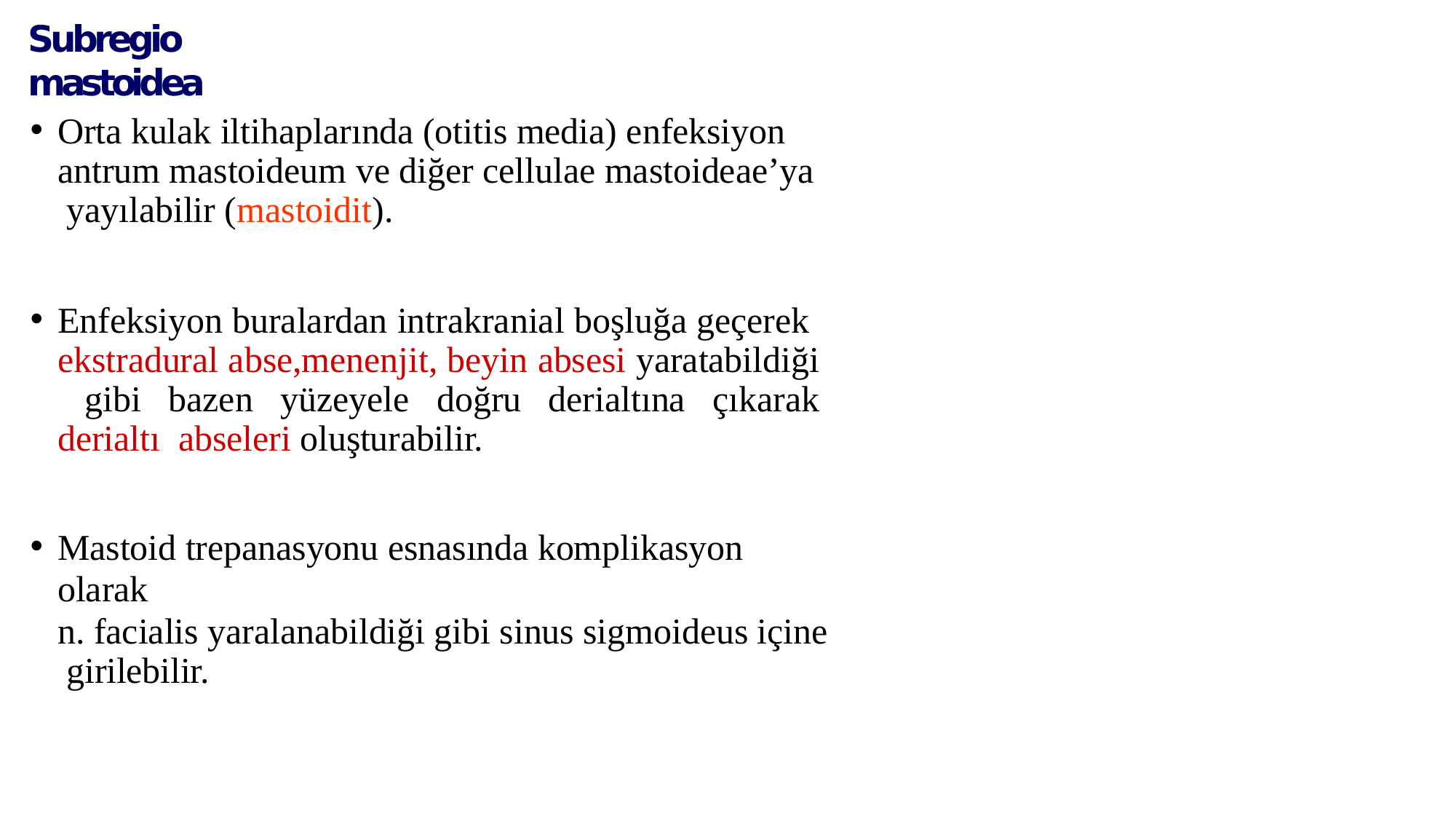

# Subregio mastoidea
Orta kulak iltihaplarında (otitis media) enfeksiyon  antrum mastoideum ve diğer cellulae mastoideae’ya  yayılabilir (mastoidit).

Enfeksiyon buralardan intrakranial boşluğa geçerek  ekstradural abse,menenjit, beyin absesi yaratabildiği  gibi bazen yüzeyele doğru derialtına çıkarak derialtı  abseleri oluşturabilir.

Mastoid trepanasyonu esnasında komplikasyon olarak
n. facialis yaralanabildiği gibi sinus sigmoideus içine  girilebilir.